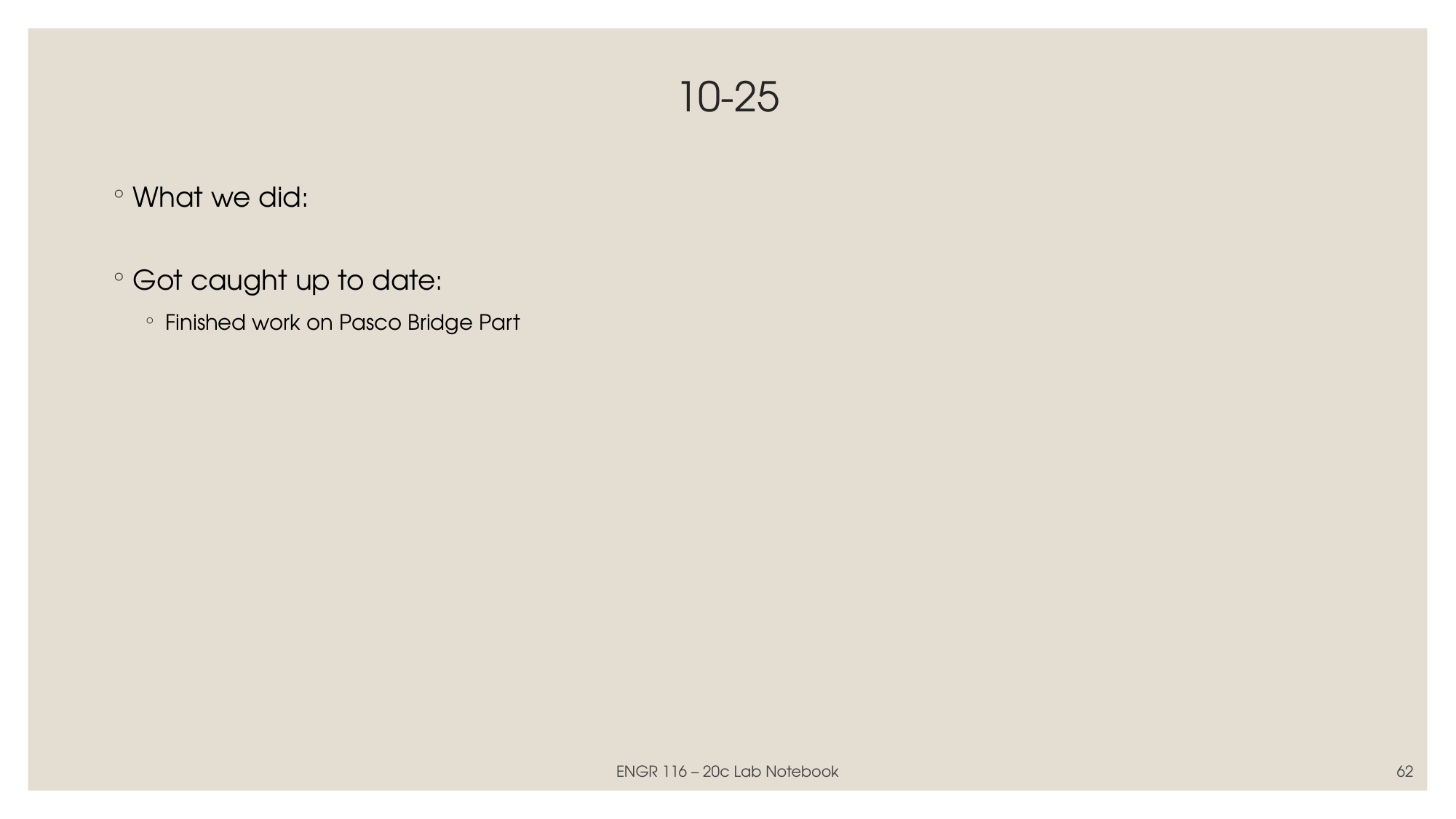

# 10-25
What we did:

Got caught up to date:
Finished work on Pasco Bridge Part

ENGR 116 – 20c Lab Notebook
62